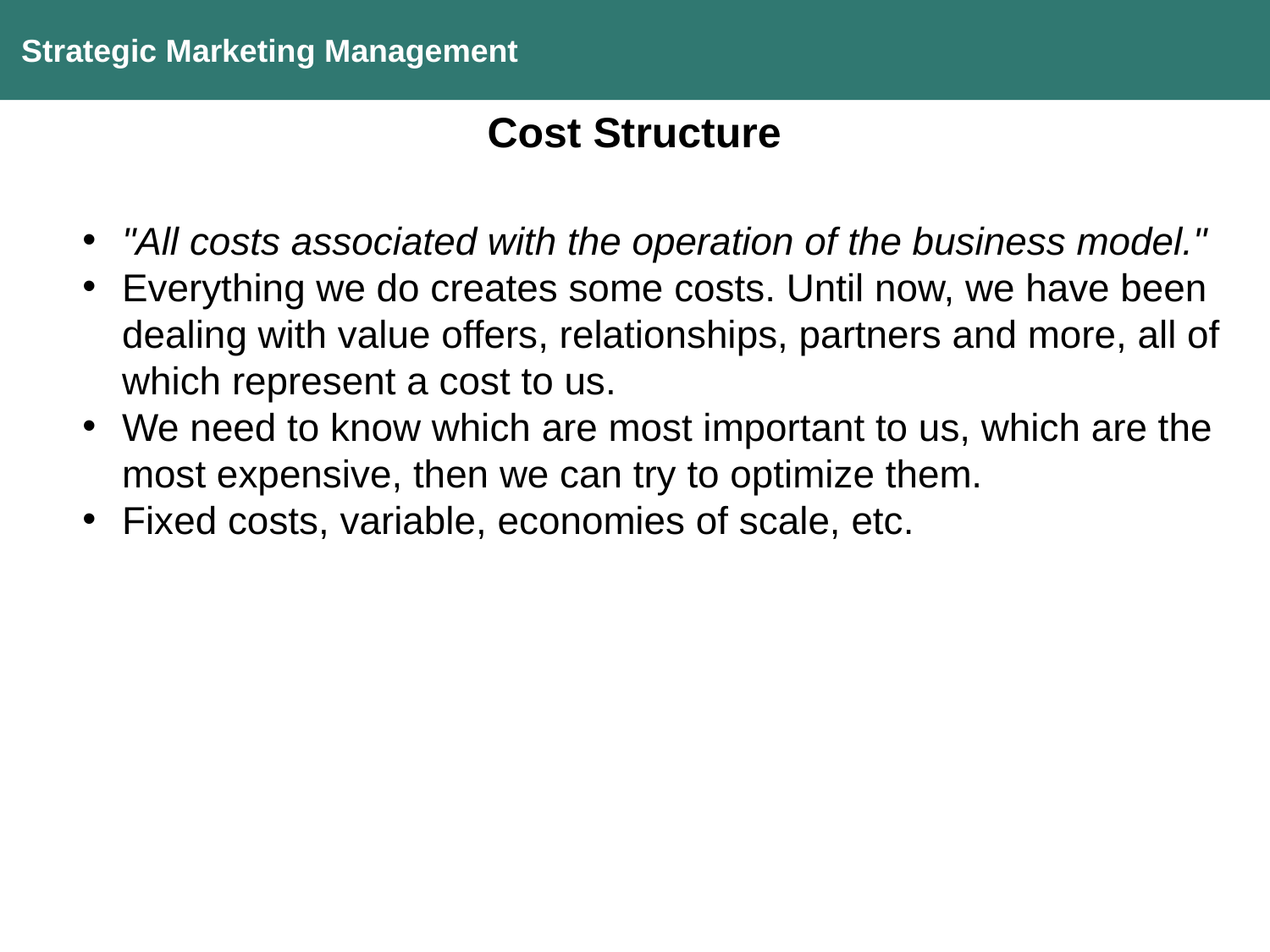

Strategic Marketing Management
Cost Structure
"All costs associated with the operation of the business model."
Everything we do creates some costs. Until now, we have been dealing with value offers, relationships, partners and more, all of which represent a cost to us.
We need to know which are most important to us, which are the most expensive, then we can try to optimize them.
Fixed costs, variable, economies of scale, etc.